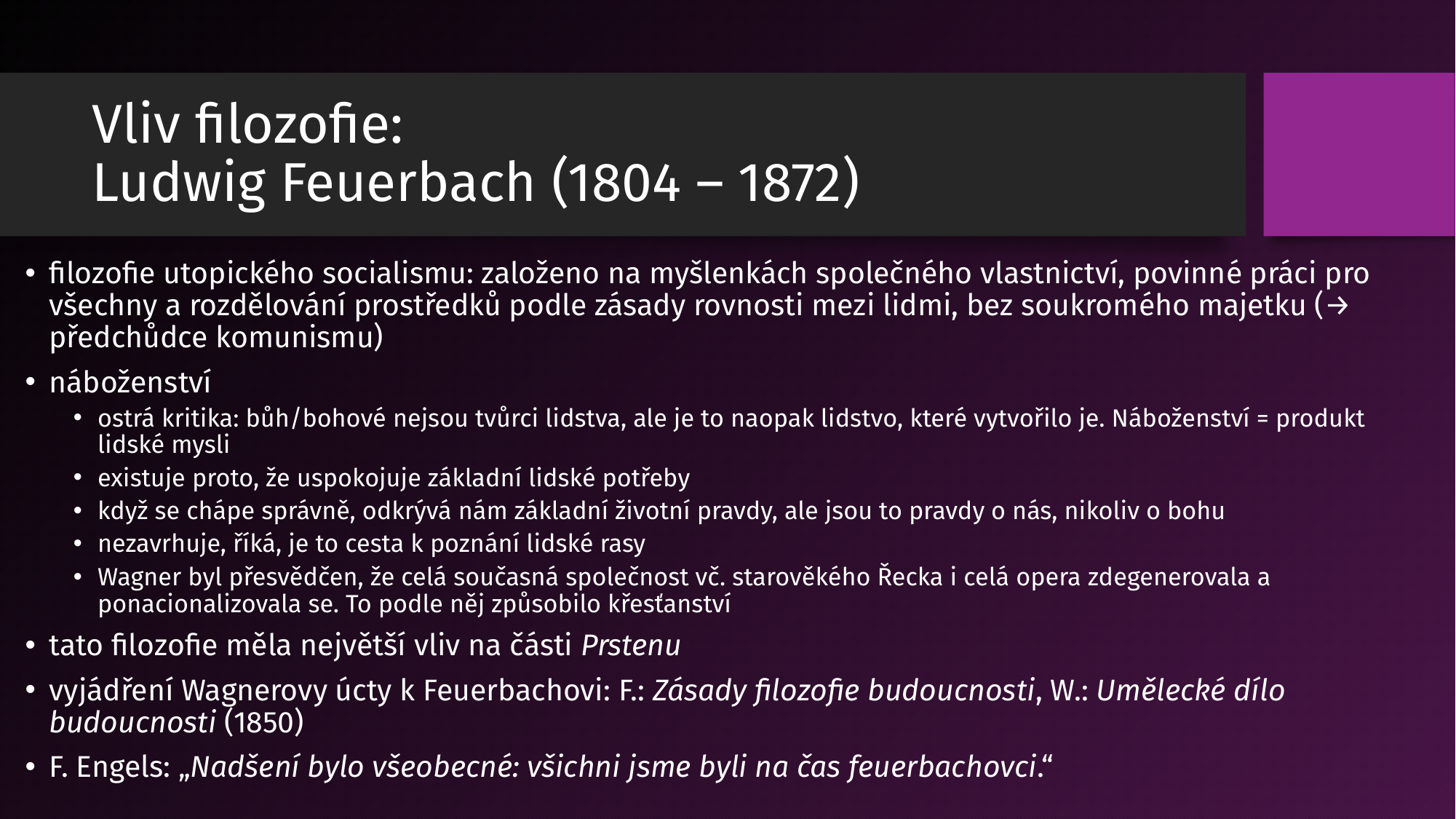

# Vliv filozofie: Ludwig Feuerbach (1804 – 1872)
filozofie utopického socialismu: založeno na myšlenkách společného vlastnictví, povinné práci pro všechny a rozdělování prostředků podle zásady rovnosti mezi lidmi, bez soukromého majetku (→ předchůdce komunismu)
náboženství
ostrá kritika: bůh/bohové nejsou tvůrci lidstva, ale je to naopak lidstvo, které vytvořilo je. Náboženství = produkt lidské mysli
existuje proto, že uspokojuje základní lidské potřeby
když se chápe správně, odkrývá nám základní životní pravdy, ale jsou to pravdy o nás, nikoliv o bohu
nezavrhuje, říká, je to cesta k poznání lidské rasy
Wagner byl přesvědčen, že celá současná společnost vč. starověkého Řecka i celá opera zdegenerovala a ponacionalizovala se. To podle něj způsobilo křesťanství
tato filozofie měla největší vliv na části Prstenu
vyjádření Wagnerovy úcty k Feuerbachovi: F.: Zásady filozofie budoucnosti, W.: Umělecké dílo budoucnosti (1850)
F. Engels: „Nadšení bylo všeobecné: všichni jsme byli na čas feuerbachovci.“